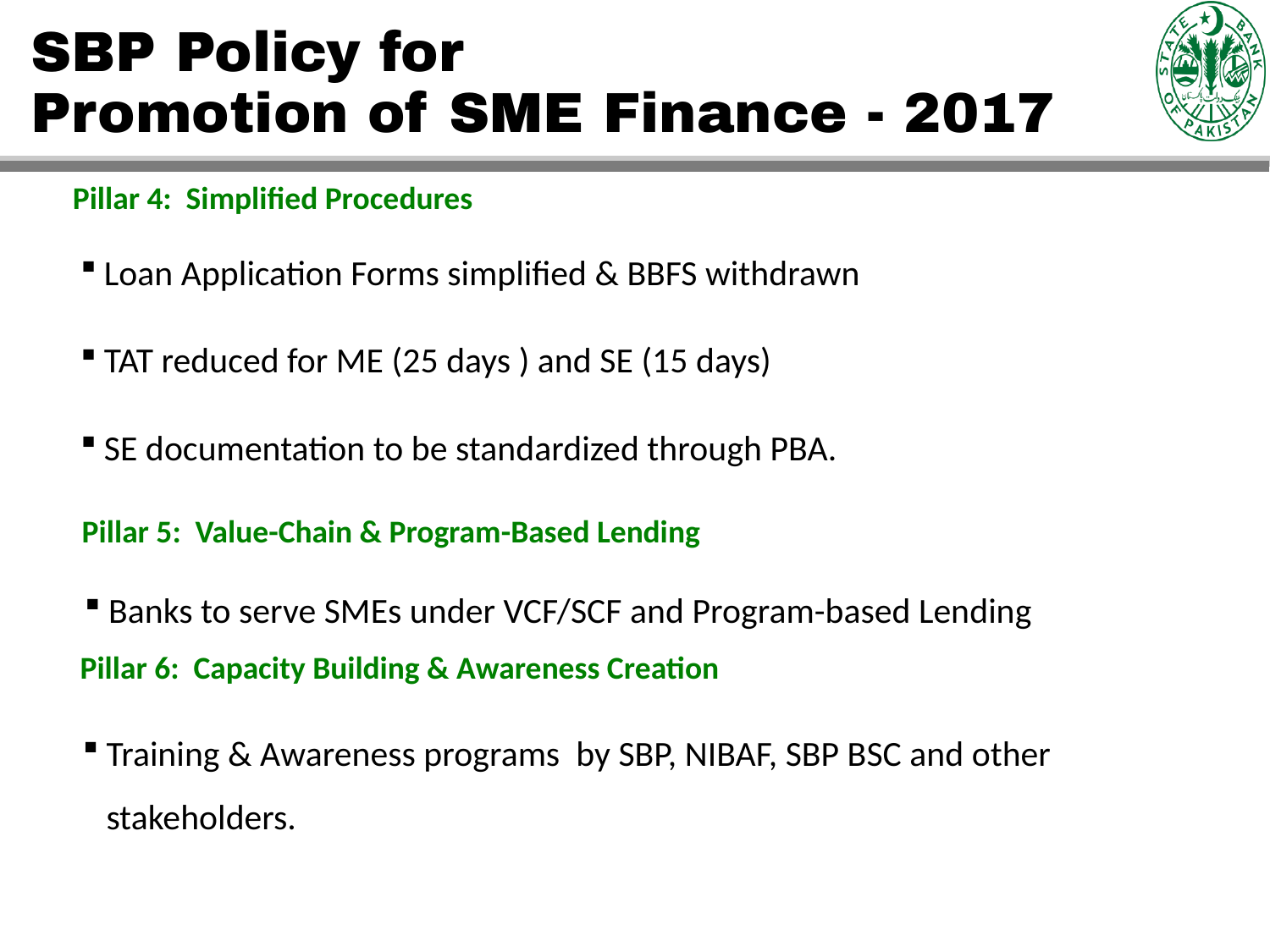

# SBP Policy for Promotion of SME Finance - 2017
Pillar 4:  Simplified Procedures
Loan Application Forms simplified & BBFS withdrawn
TAT reduced for ME (25 days ) and SE (15 days)
SE documentation to be standardized through PBA.

Pillar 5:  Value-Chain & Program-Based Lending
Banks to serve SMEs under VCF/SCF and Program-based Lending

Pillar 6:  Capacity Building & Awareness Creation
Training & Awareness programs  by SBP, NIBAF, SBP BSC and other stakeholders.